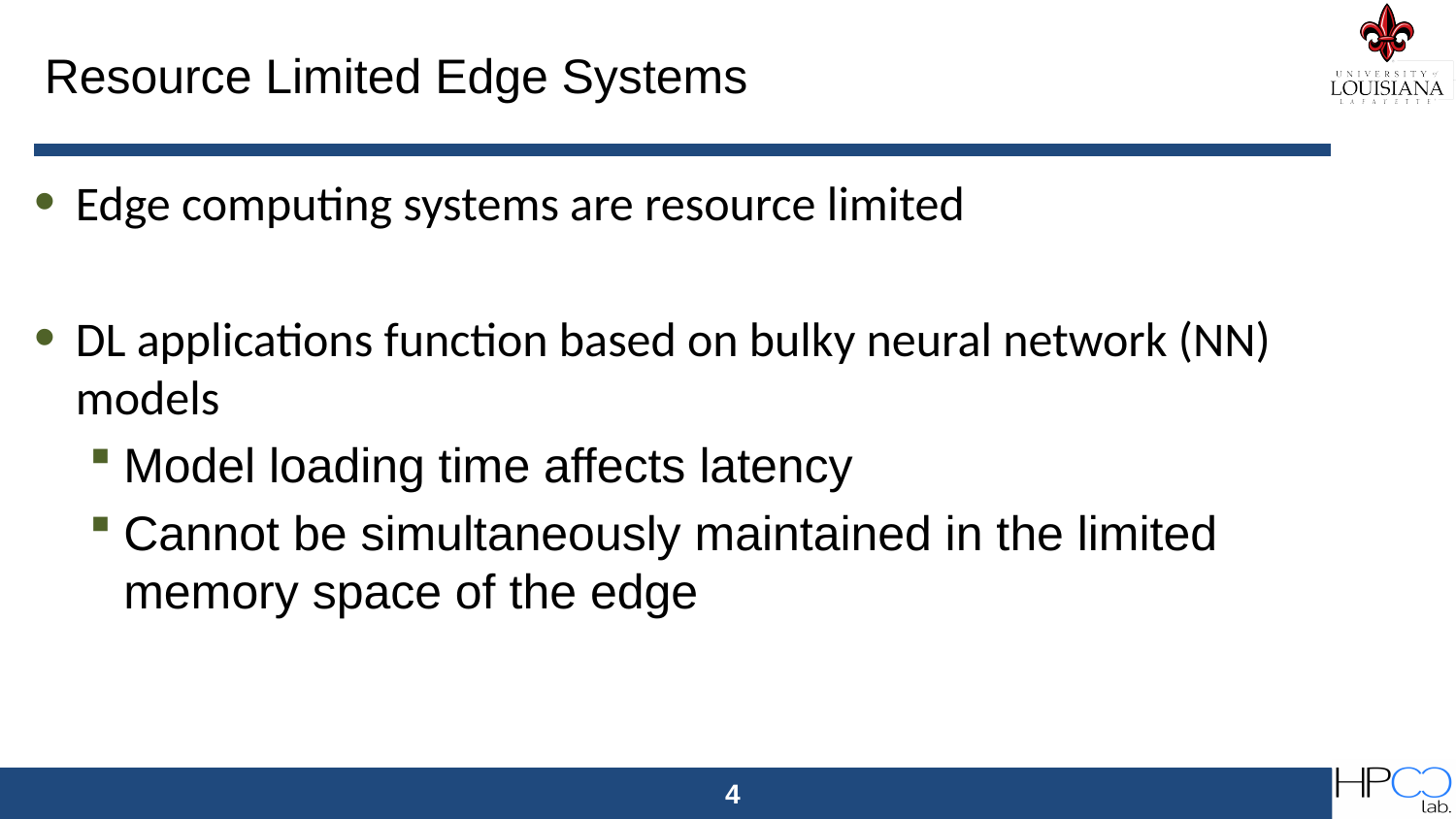

# Resource Limited Edge Systems
Edge computing systems are resource limited

DL applications function based on bulky neural network (NN) models
Model loading time affects latency
Cannot be simultaneously maintained in the limited memory space of the edge
4